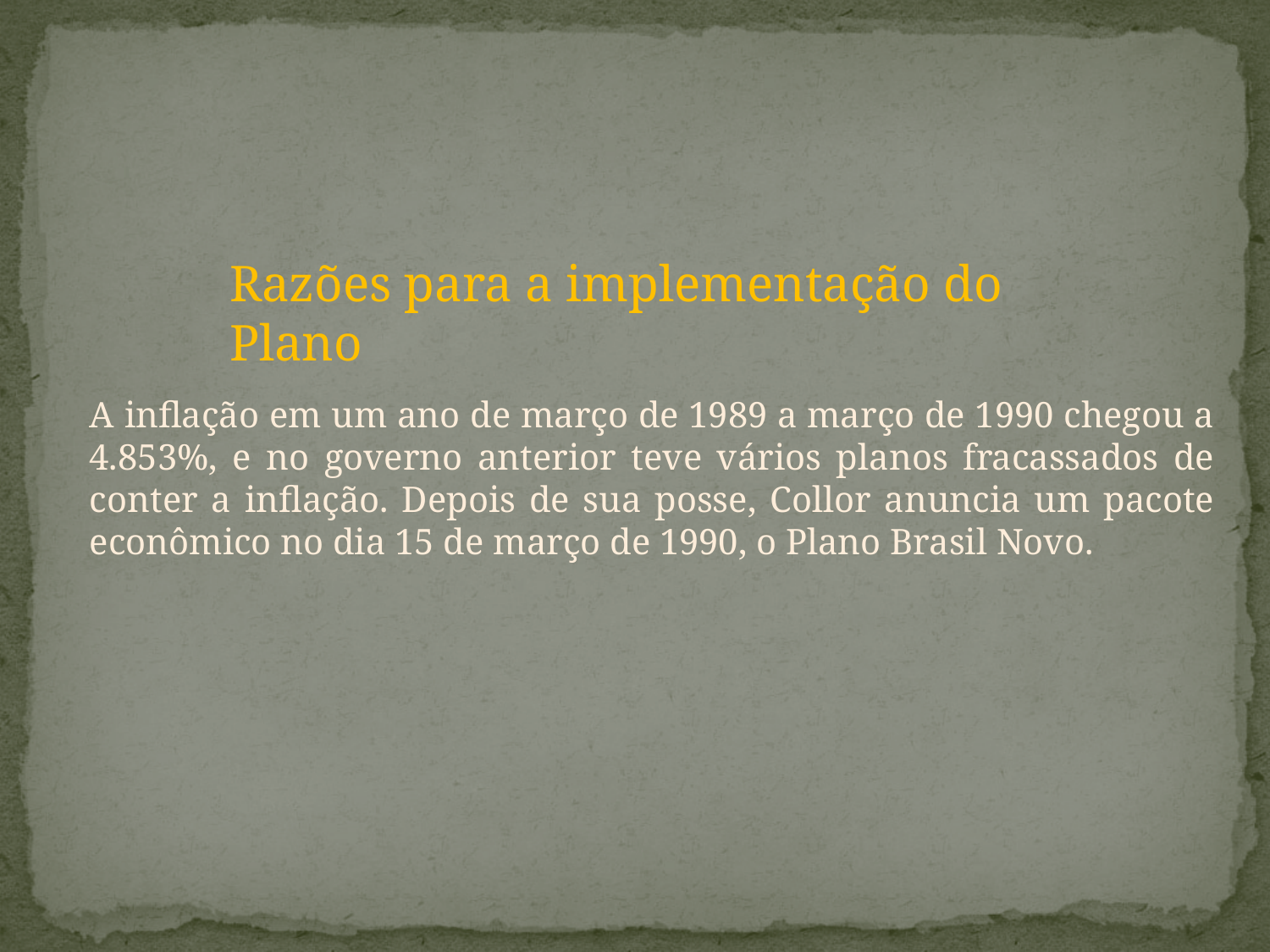

Razões para a implementação do Plano
A inflação em um ano de março de 1989 a março de 1990 chegou a 4.853%, e no governo anterior teve vários planos fracassados de conter a inflação. Depois de sua posse, Collor anuncia um pacote econômico no dia 15 de março de 1990, o Plano Brasil Novo.